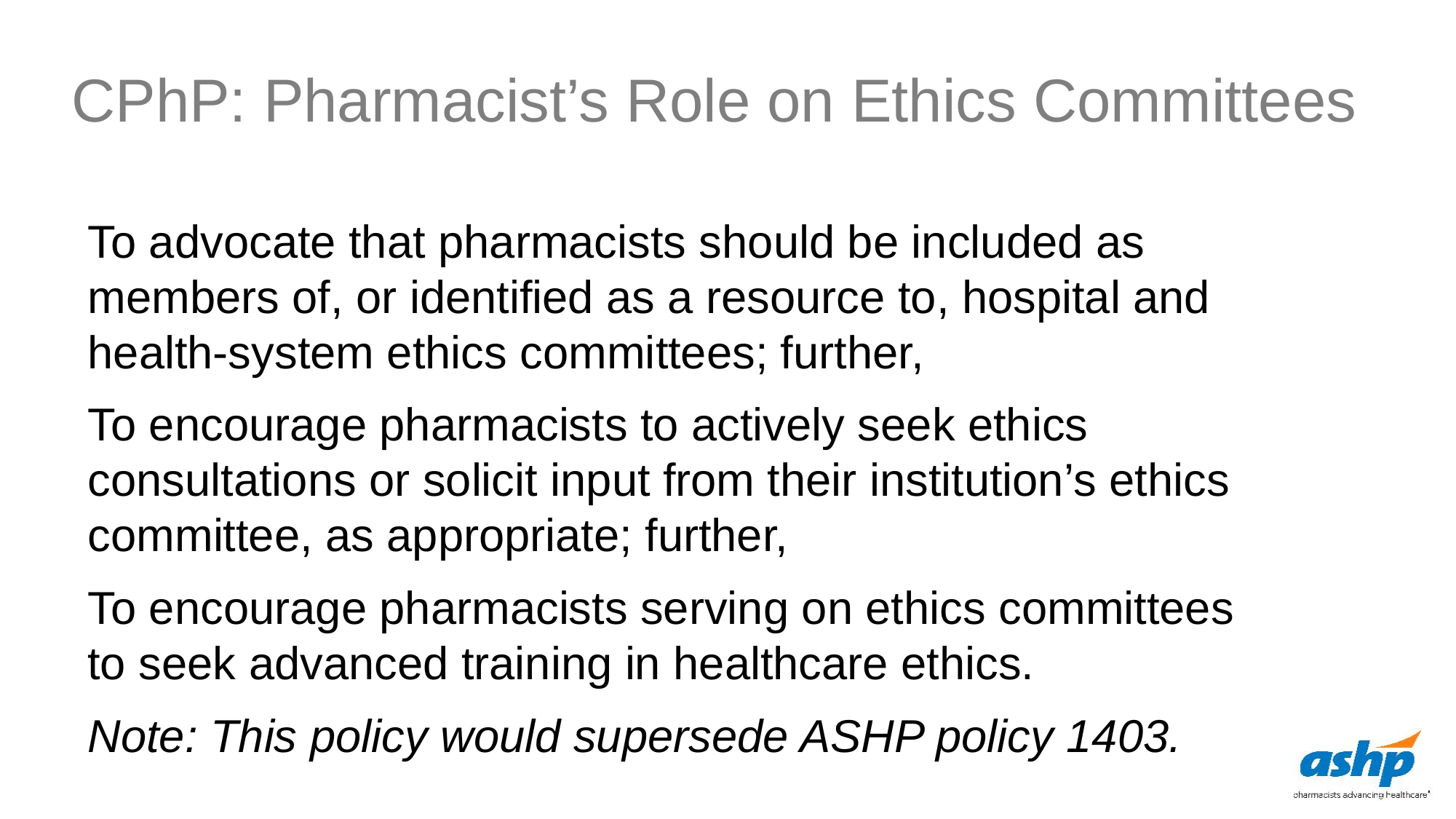

CPhP: Pharmacist’s Role on Ethics Committees
To advocate that pharmacists should be included as members of, or identified as a resource to, hospital and health-system ethics committees; further,
To encourage pharmacists to actively seek ethics consultations or solicit input from their institution’s ethics committee, as appropriate; further,
To encourage pharmacists serving on ethics committees to seek advanced training in healthcare ethics.
Note: This policy would supersede ASHP policy 1403.